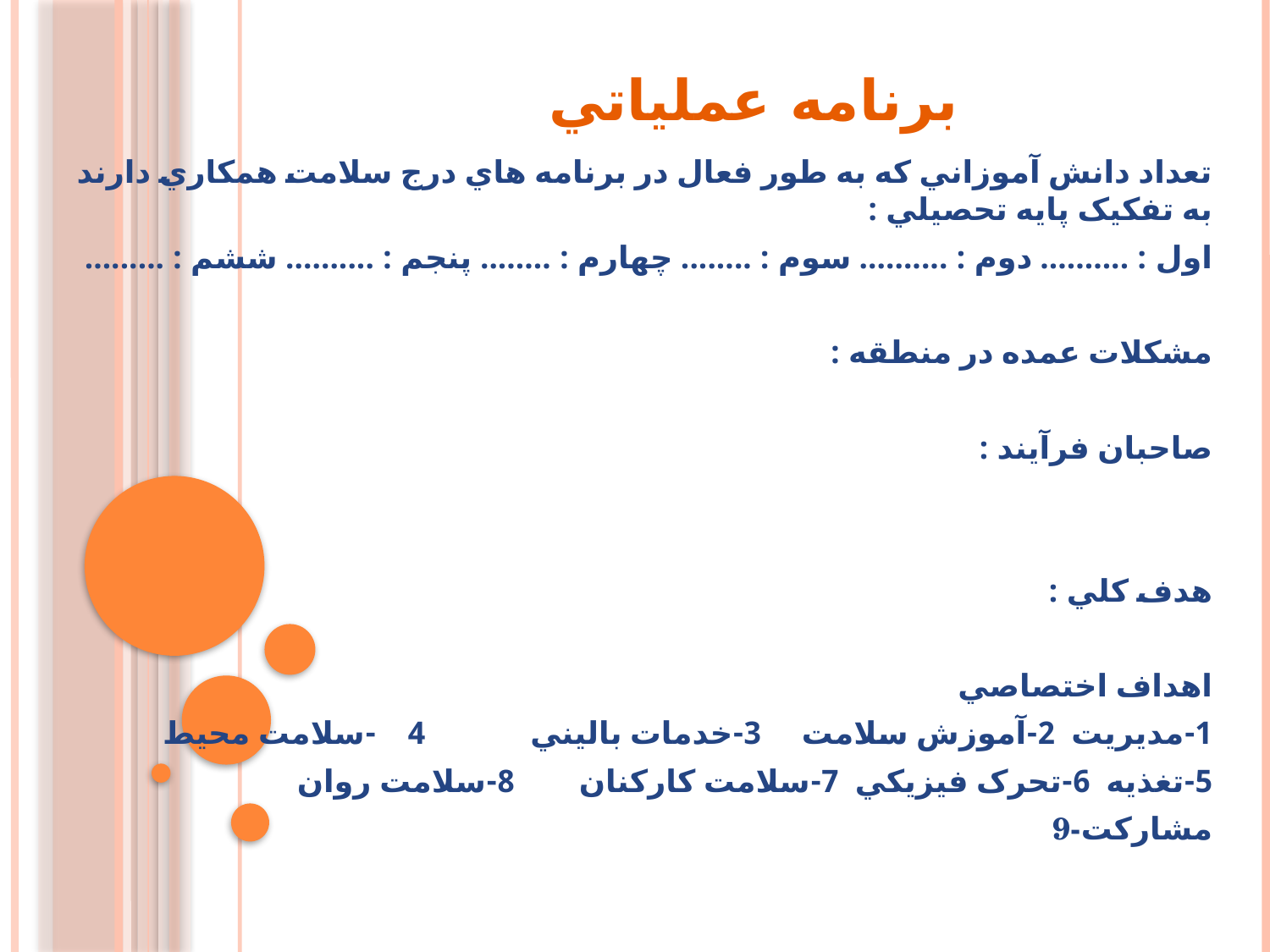

# برنامه عملياتي
تعداد دانش آموزاني که به طور فعال در برنامه هاي درج سلامت همکاري دارند به تفکيک پايه تحصيلي :
اول : .......... دوم : .......... سوم : ........ چهارم : ........ پنجم : .......... ششم : .........

مشکلات عمده در منطقه :

صاحبان فرآيند :

هدف کلي :

اهداف اختصاصي
1-مديريت 	 2-آموزش سلامت     3-خدمات باليني             4    -سلامت محيط
5-تغذيه 	 6-تحرک فيزيکي 	 7-سلامت کارکنان        8-سلامت روان
						9-مشارکت